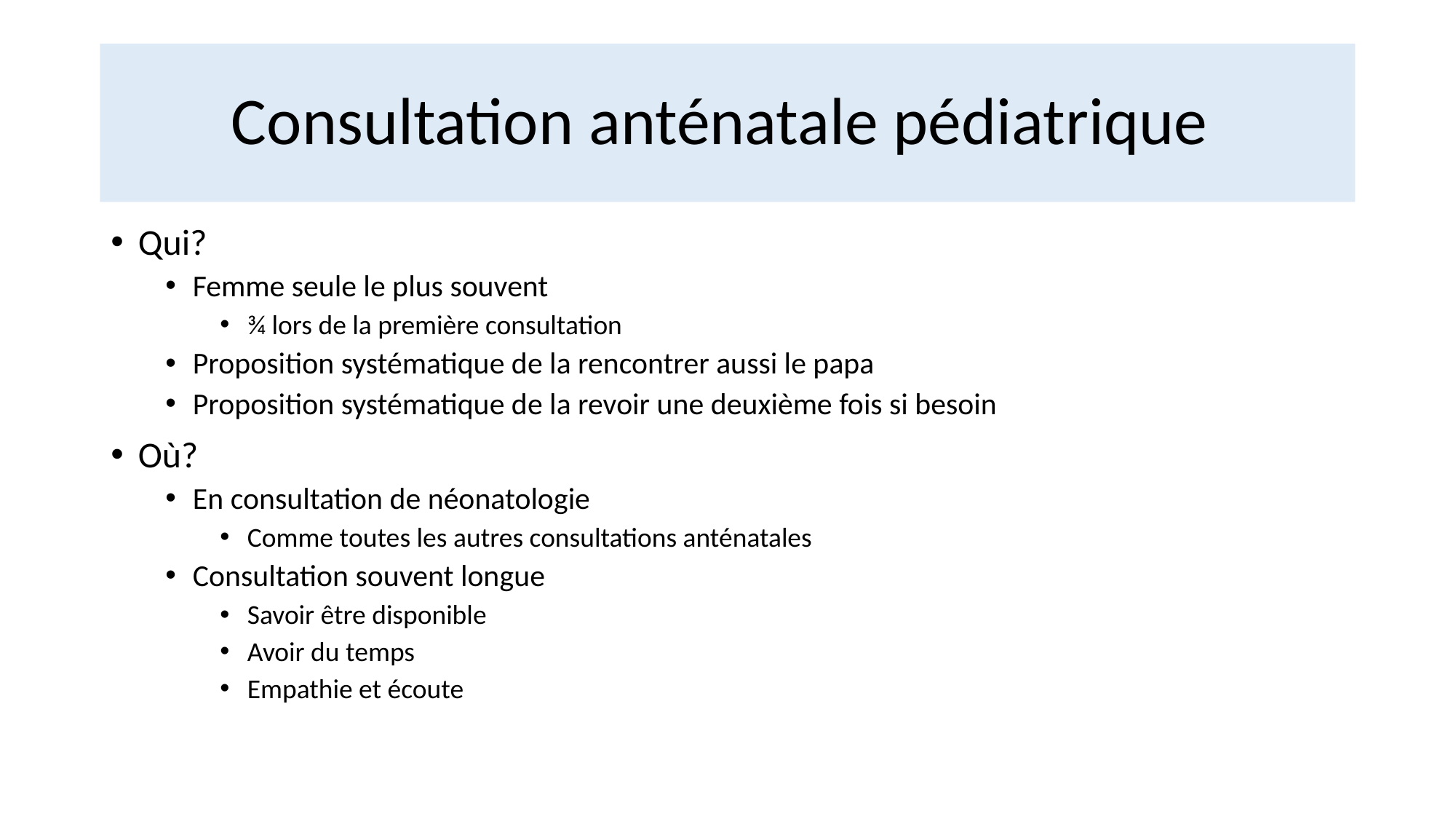

# Consultation anténatale pédiatrique
Qui?
Femme seule le plus souvent
¾ lors de la première consultation
Proposition systématique de la rencontrer aussi le papa
Proposition systématique de la revoir une deuxième fois si besoin
Où?
En consultation de néonatologie
Comme toutes les autres consultations anténatales
Consultation souvent longue
Savoir être disponible
Avoir du temps
Empathie et écoute